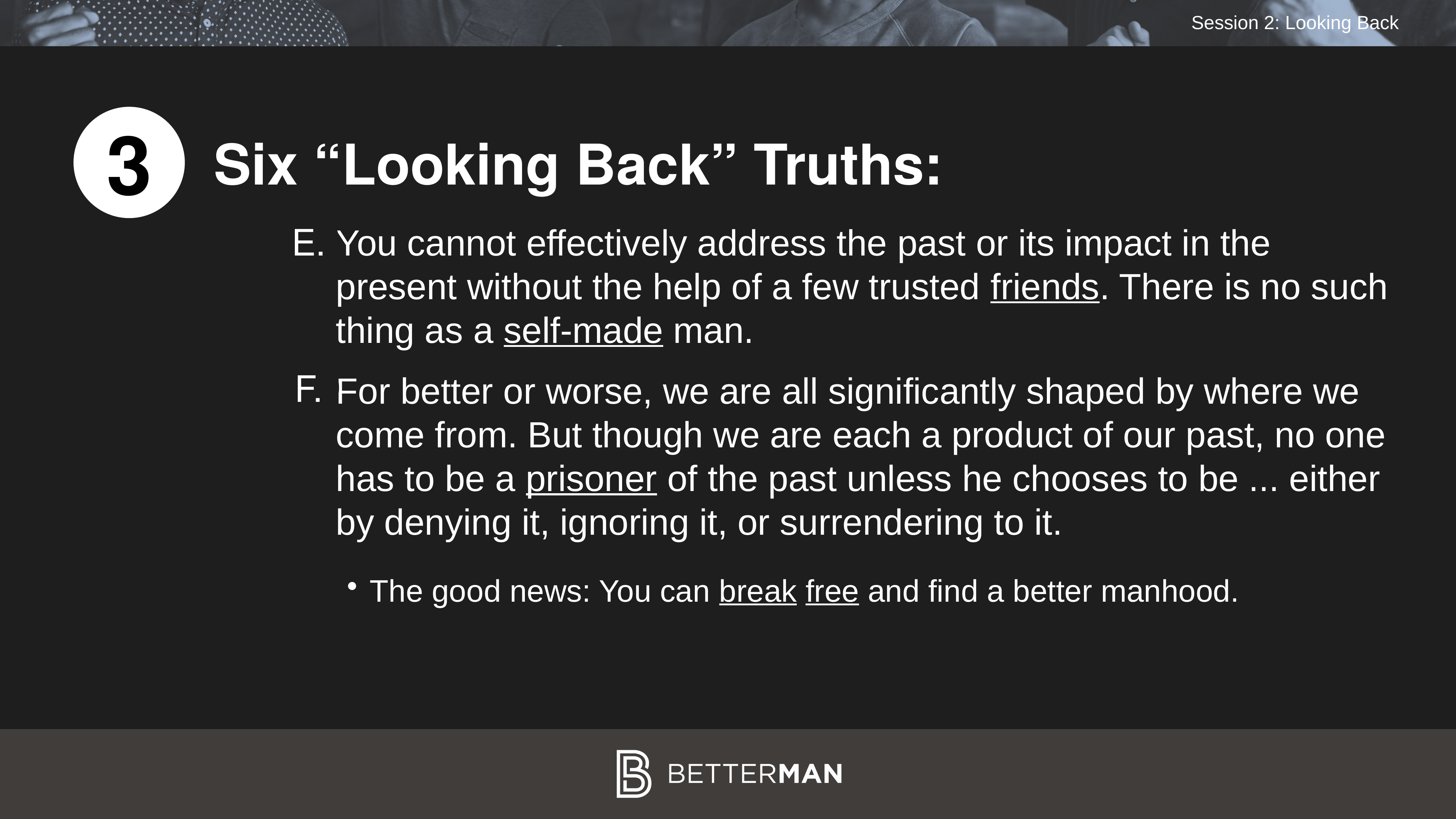

3
Six “Looking Back” Truths:
E.
You cannot effectively address the past or its impact in the present without the help of a few trusted friends. There is no such thing as a self-made man.
For better or worse, we are all significantly shaped by where we come from. But though we are each a product of our past, no one has to be a prisoner of the past unless he chooses to be ... either by denying it, ignoring it, or surrendering to it.
The good news: You can break free and find a better manhood.
F.